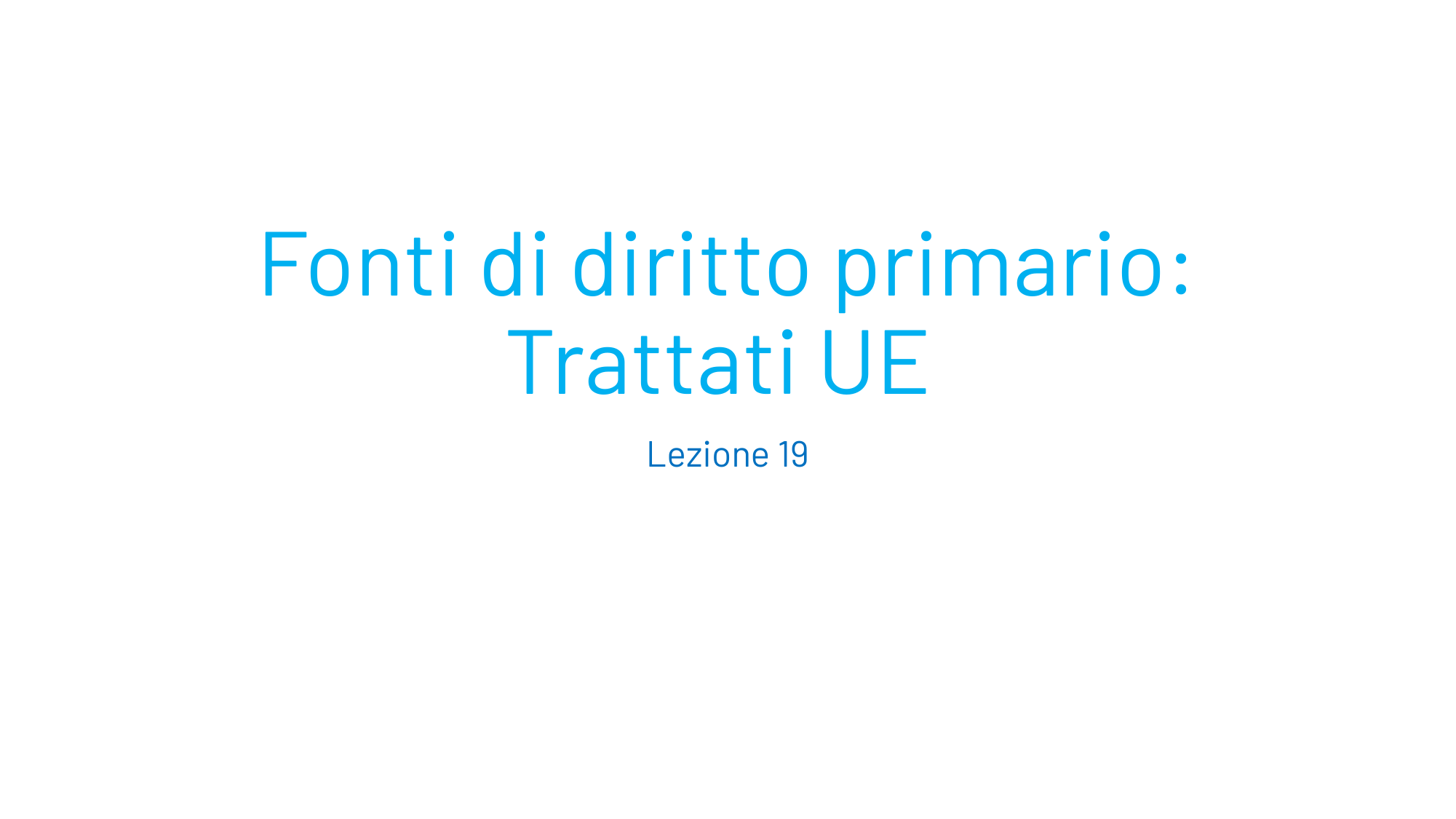

# Fonti di diritto primario: Trattati UE
Lezione 19